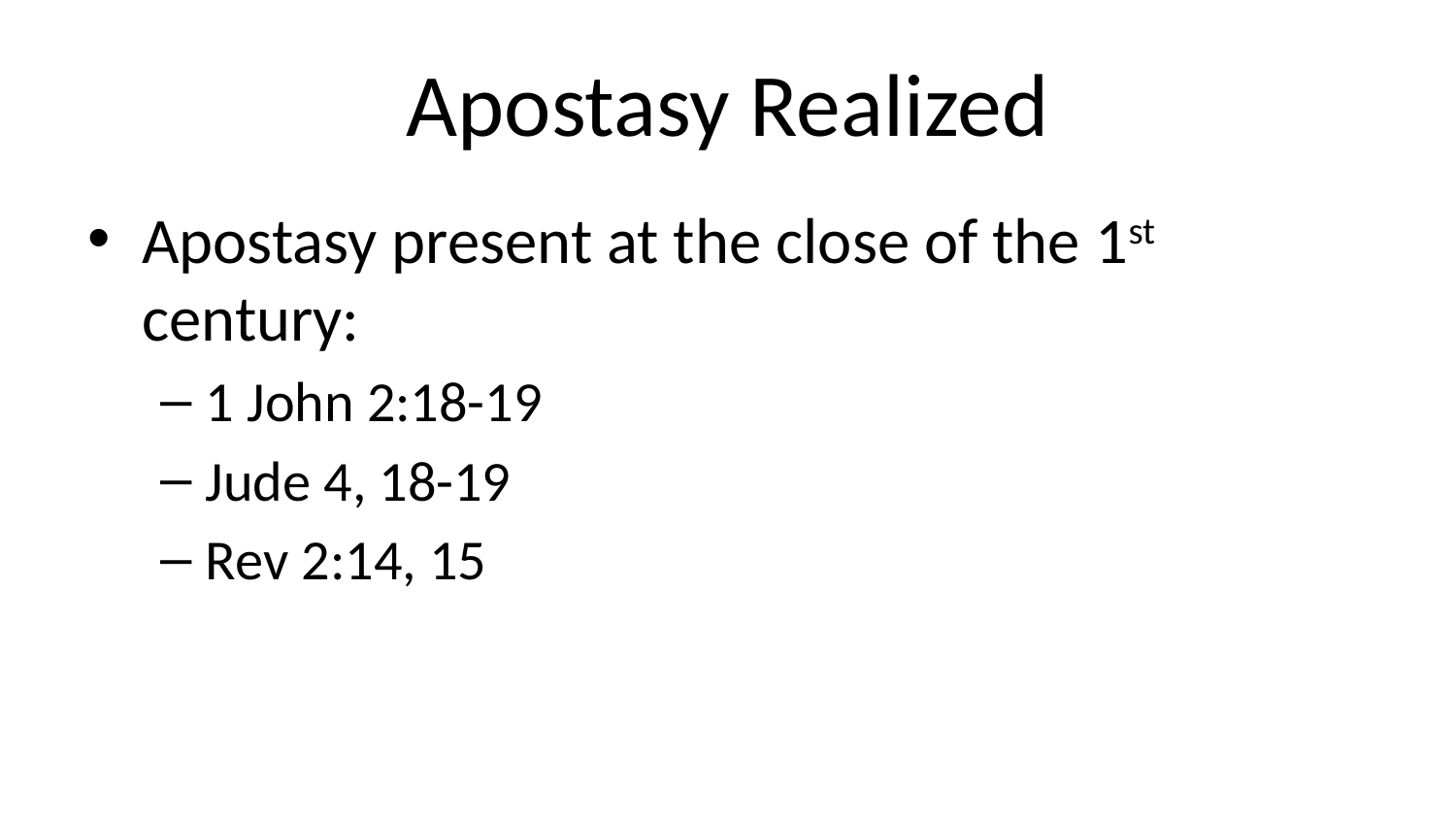

# Apostasy Realized
Apostasy present at the close of the 1st century:
1 John 2:18-19
Jude 4, 18-19
Rev 2:14, 15